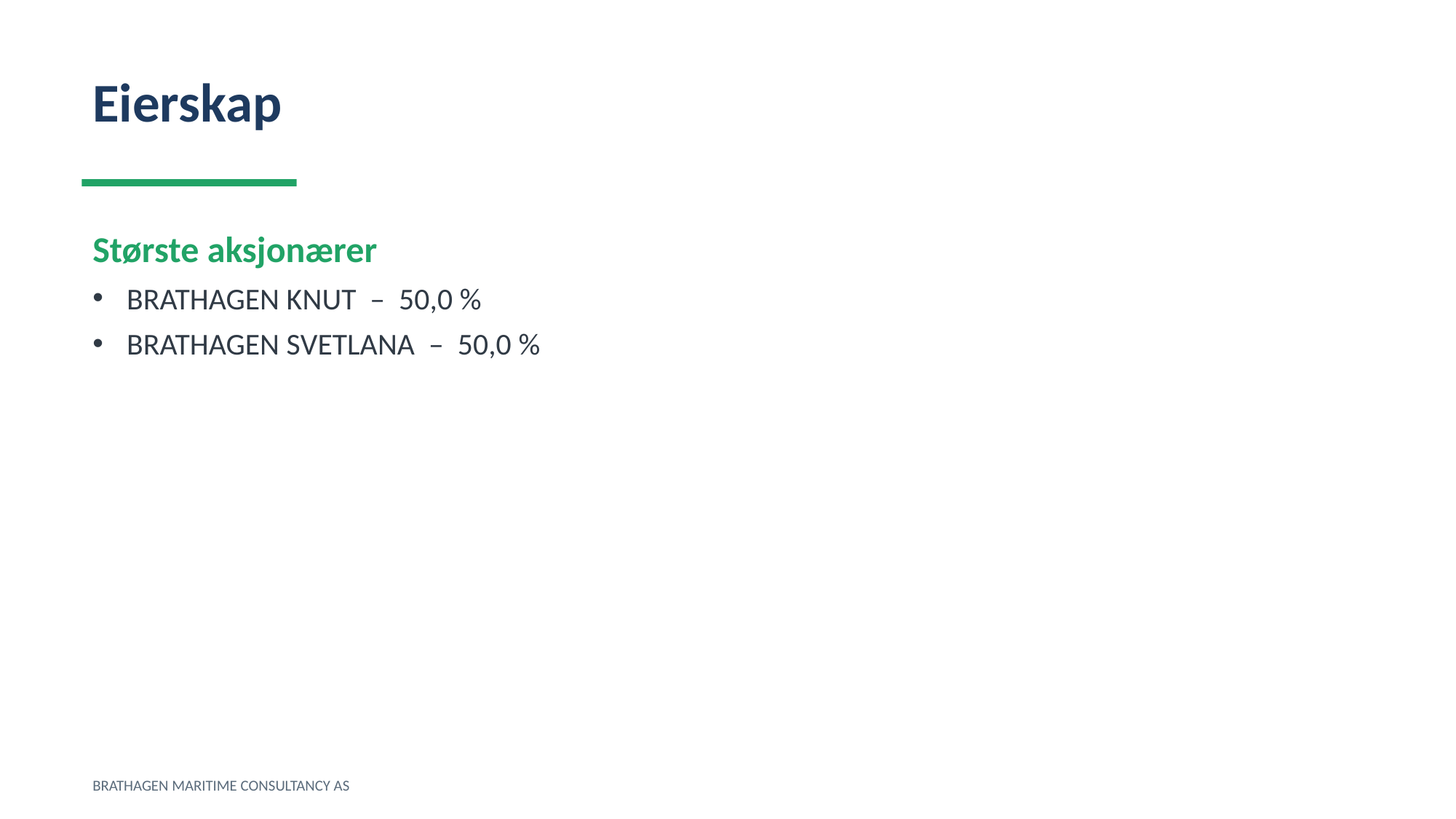

Eierskap

Største aksjonærer
BRATHAGEN KNUT  –  50,0 %
BRATHAGEN SVETLANA  –  50,0 %
BRATHAGEN MARITIME CONSULTANCY AS